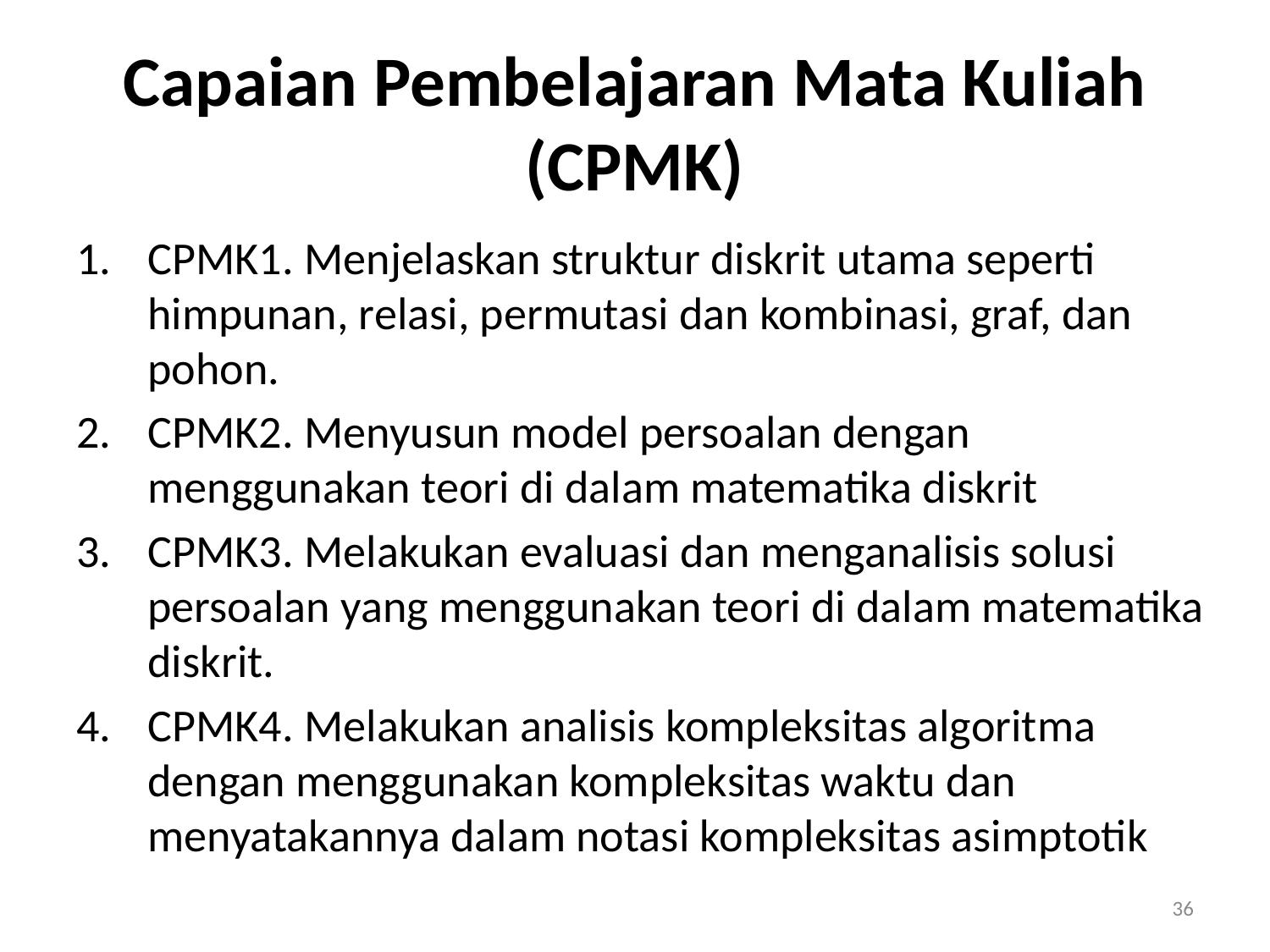

# Capaian Pembelajaran Mata Kuliah (CPMK)
CPMK1. Menjelaskan struktur diskrit utama seperti himpunan, relasi, permutasi dan kombinasi, graf, dan pohon.
CPMK2. Menyusun model persoalan dengan menggunakan teori di dalam matematika diskrit
CPMK3. Melakukan evaluasi dan menganalisis solusi persoalan yang menggunakan teori di dalam matematika diskrit.
CPMK4. Melakukan analisis kompleksitas algoritma dengan menggunakan kompleksitas waktu dan menyatakannya dalam notasi kompleksitas asimptotik

36